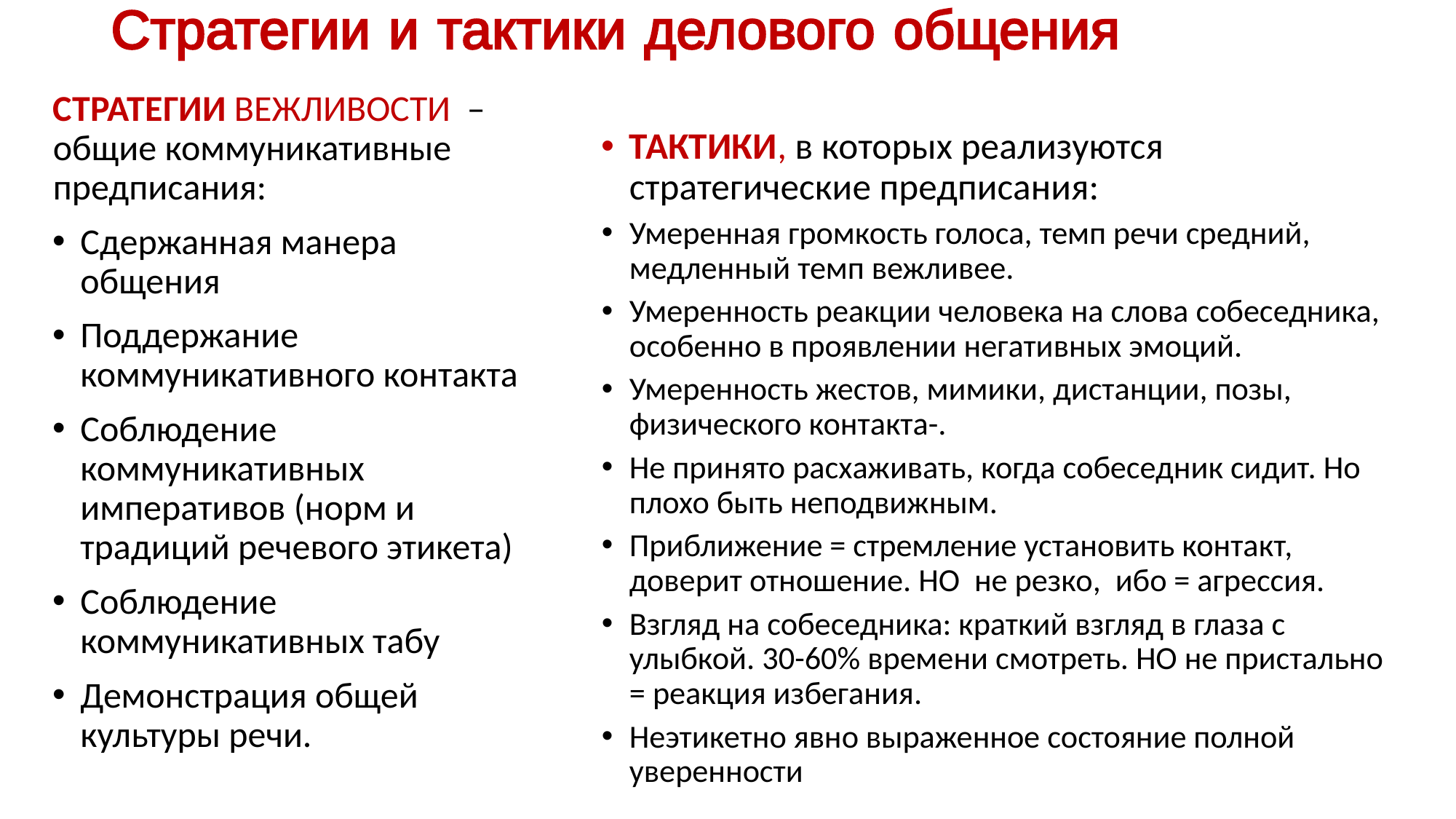

# Стратегии и тактики делового общения
СТРАТЕГИИ ВЕЖЛИВОСТИ  – общие коммуникативные предписания:
Сдержанная манера общения
Поддержание коммуникативного контакта
Соблюдение коммуникативных императивов (норм и традиций речевого этикета)
Соблюдение коммуникативных табу
Демонстрация общей культуры речи.
ТАКТИКИ, в которых реализуются стратегические предписания:
Умеренная громкость голоса, темп речи средний, медленный темп вежливее.
Умеренность реакции человека на слова собеседника, особенно в проявлении негативных эмоций.
Умеренность жестов, мимики, дистанции, позы, физического контакта-.
Не принято расхаживать, когда собеседник сидит. Но плохо быть неподвижным.
Приближение = стремление установить контакт, доверит отношение. НО  не резко,  ибо = агрессия.
Взгляд на собеседника: краткий взгляд в глаза с улыбкой. 30-60% времени смотреть. НО не пристально = реакция избегания.
Неэтикетно явно выраженное состояние полной уверенности